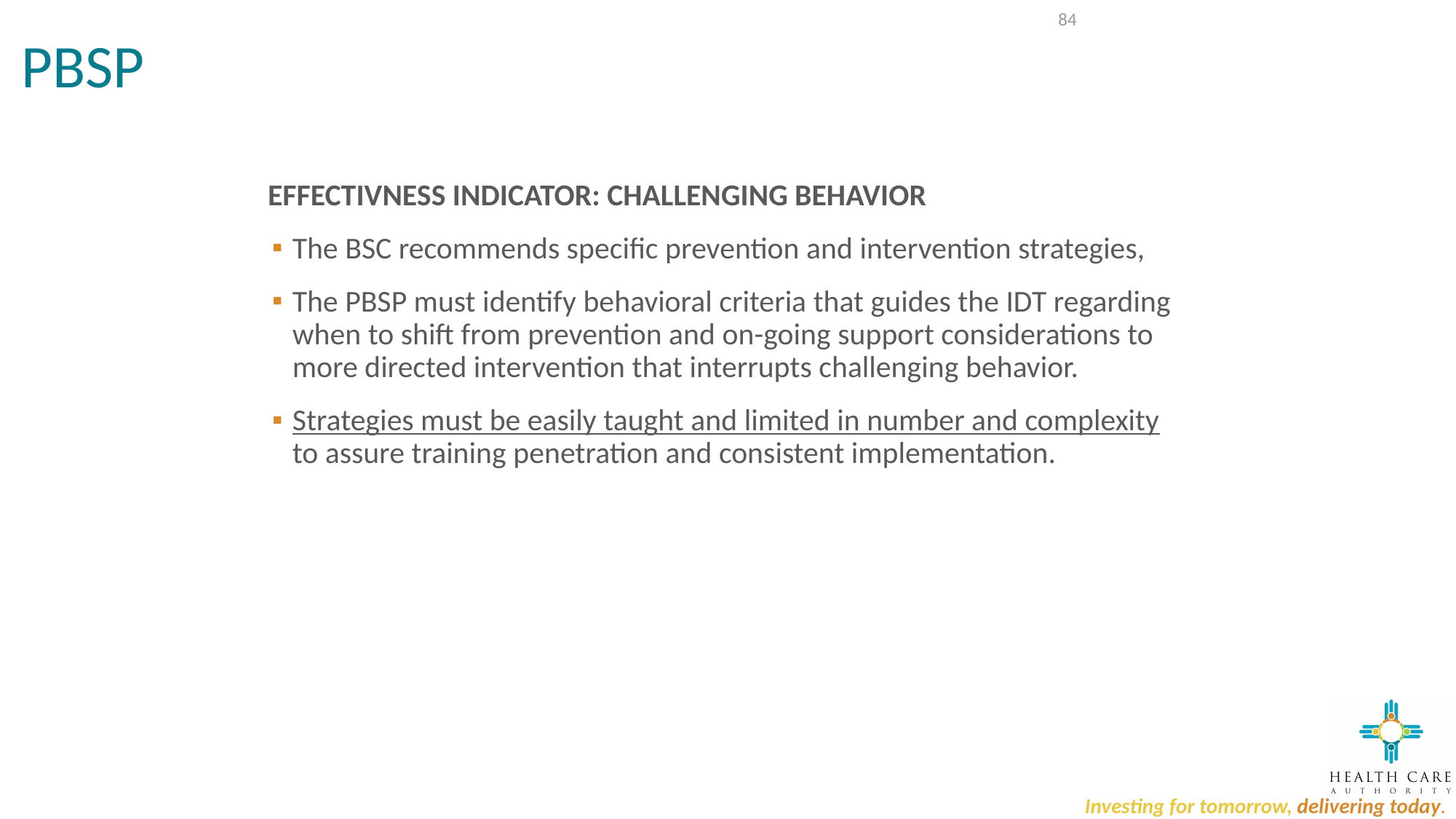

# PBSP
84
EFFECTIVNESS INDICATOR: CHALLENGING BEHAVIOR
The BSC recommends specific prevention and intervention strategies,
The PBSP must identify behavioral criteria that guides the IDT regarding when to shift from prevention and on-going support considerations to more directed intervention that interrupts challenging behavior.
Strategies must be easily taught and limited in number and complexity to assure training penetration and consistent implementation.